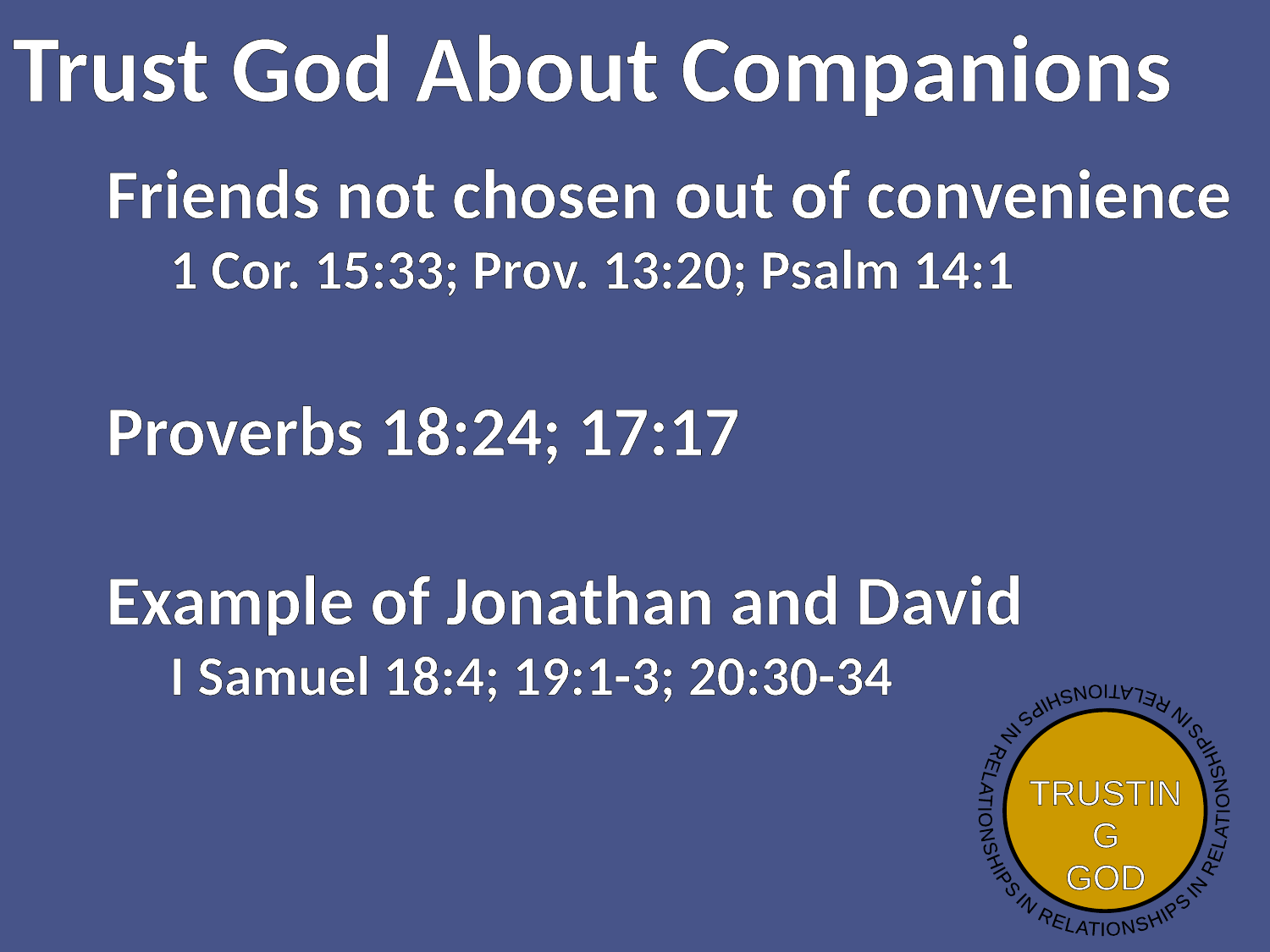

Trust God About Companions
Friends not chosen out of convenience
1 Cor. 15:33; Prov. 13:20; Psalm 14:1

Proverbs 18:24; 17:17

Example of Jonathan and David
I Samuel 18:4; 19:1-3; 20:30-34
IN RELATIONSHIPS

IN RELATIONSHIPS
IN RELATIONSHIPS
TRUSTING
GOD
IN RELATIONSHIPS